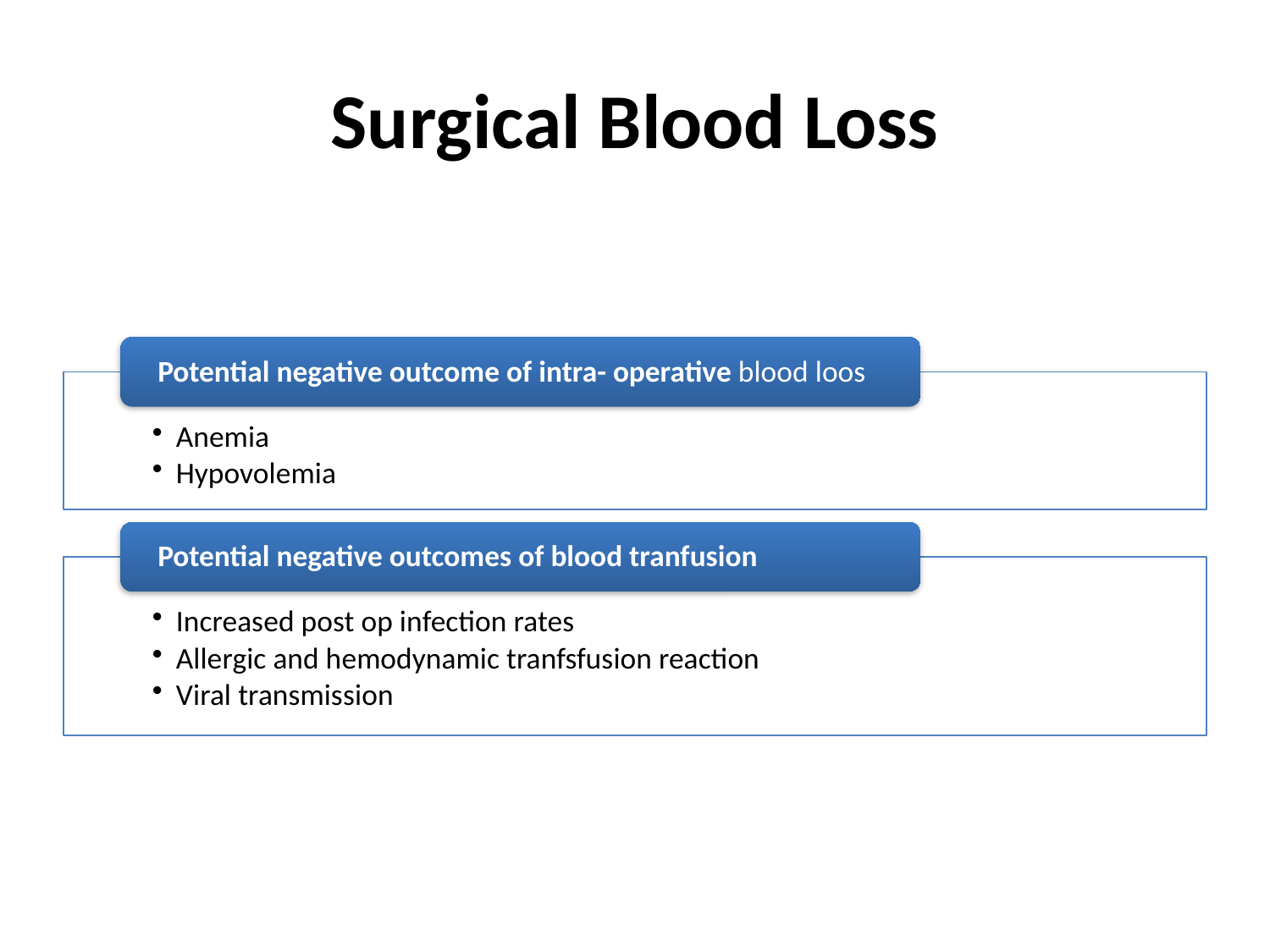

# Surgical Blood Loss
Anemia
Hypovolemia
Potential negative outcome of intra- operative blood loos
Increased post op infection rates
Allergic and hemodynamic tranfsfusion reaction
Viral transmission
Potential negative outcomes of blood tranfusion